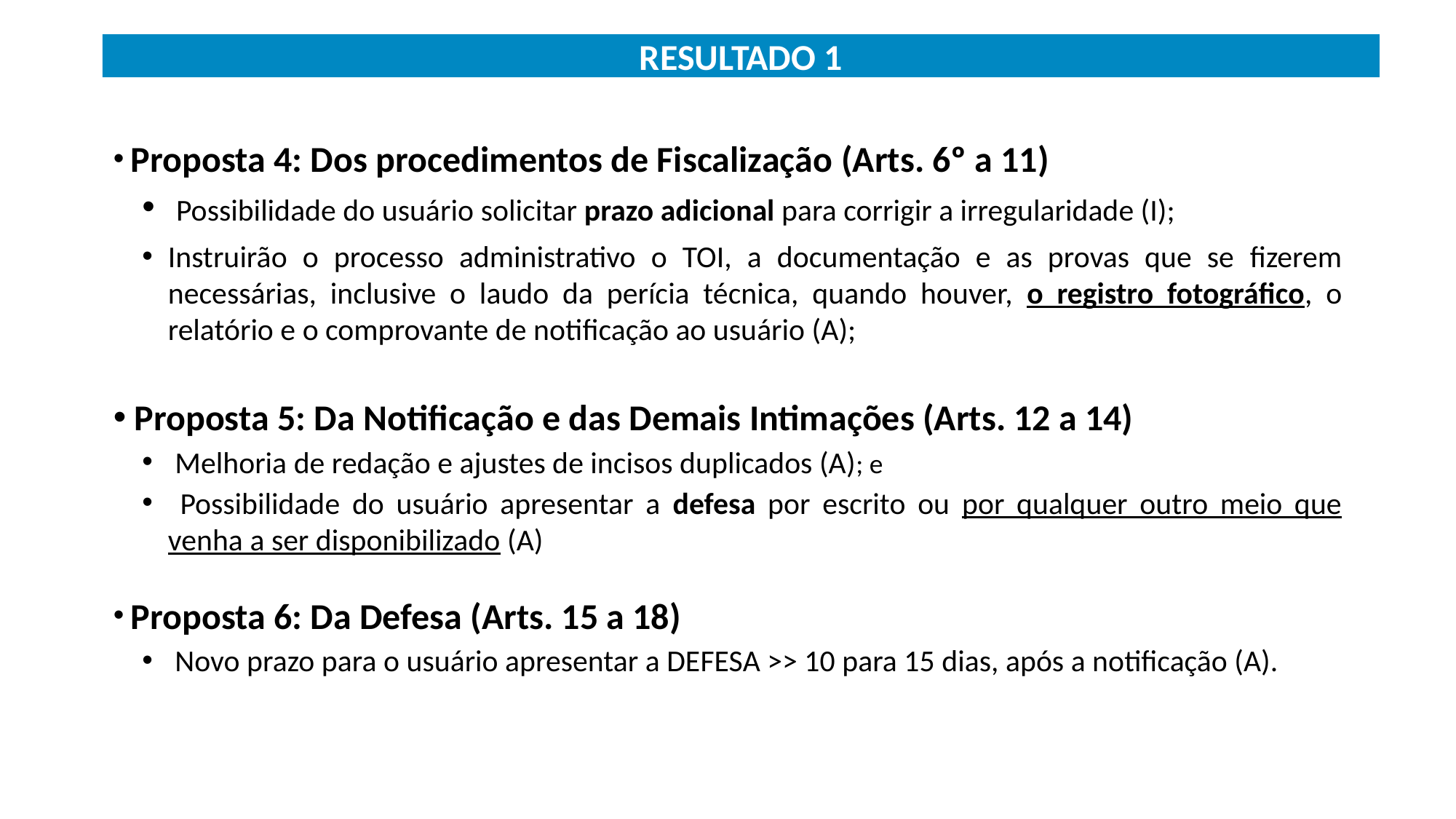

RESULTADO 1
 Proposta 4: Dos procedimentos de Fiscalização (Arts. 6º a 11)
 Possibilidade do usuário solicitar prazo adicional para corrigir a irregularidade (I);
Instruirão o processo administrativo o TOI, a documentação e as provas que se ﬁzerem necessárias, inclusive o laudo da perícia técnica, quando houver, o registro fotográﬁco, o relatório e o comprovante de notiﬁcação ao usuário (A);

 Proposta 5: Da Notificação e das Demais Intimações (Arts. 12 a 14)
 Melhoria de redação e ajustes de incisos duplicados (A); e
 Possibilidade do usuário apresentar a defesa por escrito ou por qualquer outro meio que venha a ser disponibilizado (A)

 Proposta 6: Da Defesa (Arts. 15 a 18)
 Novo prazo para o usuário apresentar a DEFESA >> 10 para 15 dias, após a notificação (A).